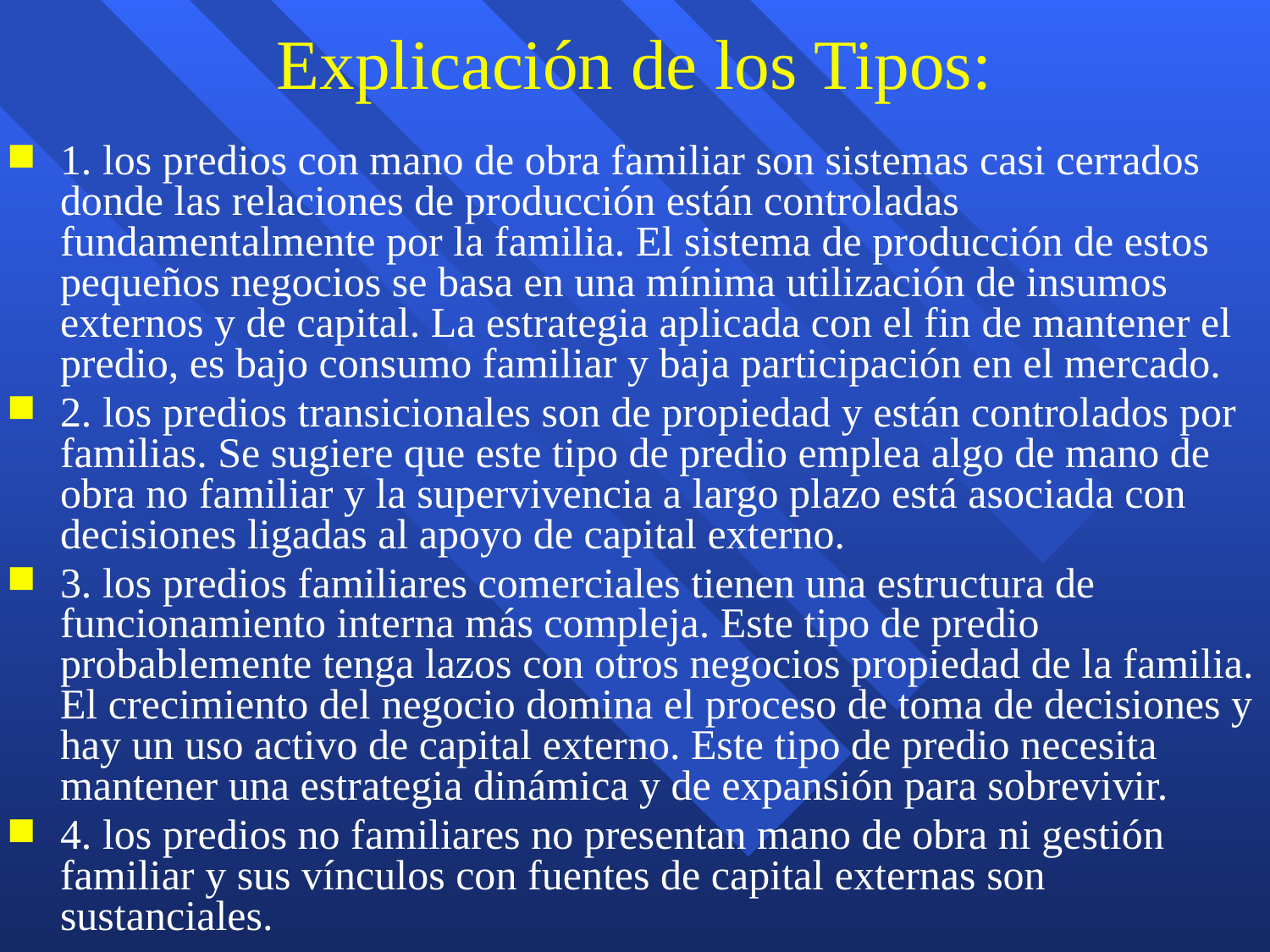

# Explicación de los Tipos:
1. los predios con mano de obra familiar son sistemas casi cerrados donde las relaciones de producción están controladas fundamentalmente por la familia. El sistema de producción de estos pequeños negocios se basa en una mínima utilización de insumos externos y de capital. La estrategia aplicada con el fin de mantener el predio, es bajo consumo familiar y baja participación en el mercado.
2. los predios transicionales son de propiedad y están controlados por familias. Se sugiere que este tipo de predio emplea algo de mano de obra no familiar y la supervivencia a largo plazo está asociada con decisiones ligadas al apoyo de capital externo.
3. los predios familiares comerciales tienen una estructura de funcionamiento interna más compleja. Este tipo de predio probablemente tenga lazos con otros negocios propiedad de la familia. El crecimiento del negocio domina el proceso de toma de decisiones y hay un uso activo de capital externo. Este tipo de predio necesita mantener una estrategia dinámica y de expansión para sobrevivir.
4. los predios no familiares no presentan mano de obra ni gestión familiar y sus vínculos con fuentes de capital externas son sustanciales.